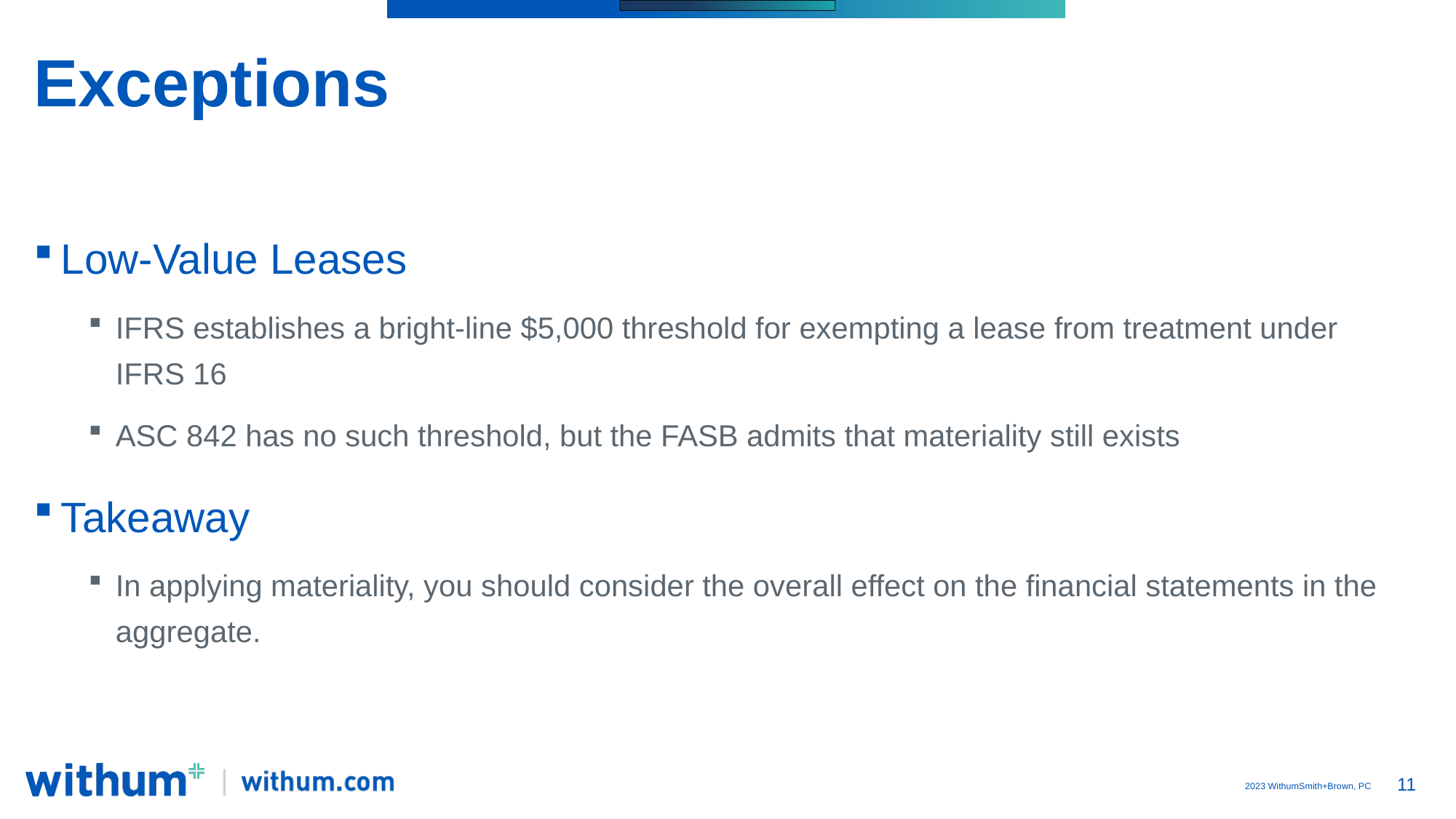

# Exceptions
Low-Value Leases
IFRS establishes a bright-line $5,000 threshold for exempting a lease from treatment under   IFRS 16
ASC 842 has no such threshold, but the FASB admits that materiality still exists
Takeaway
In applying materiality, you should consider the overall effect on the financial statements in the aggregate.